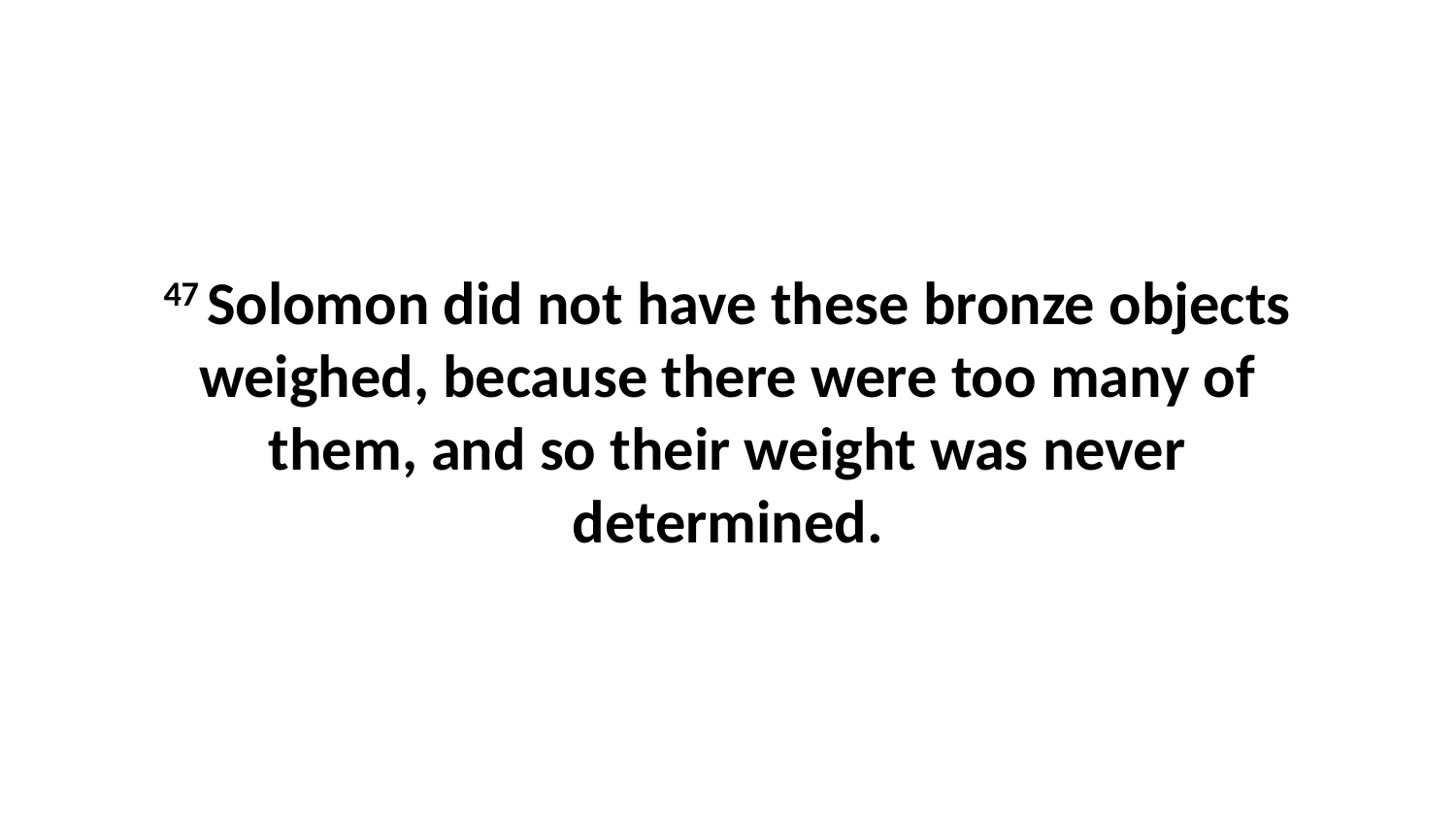

47 Solomon did not have these bronze objects weighed, because there were too many of them, and so their weight was never determined.